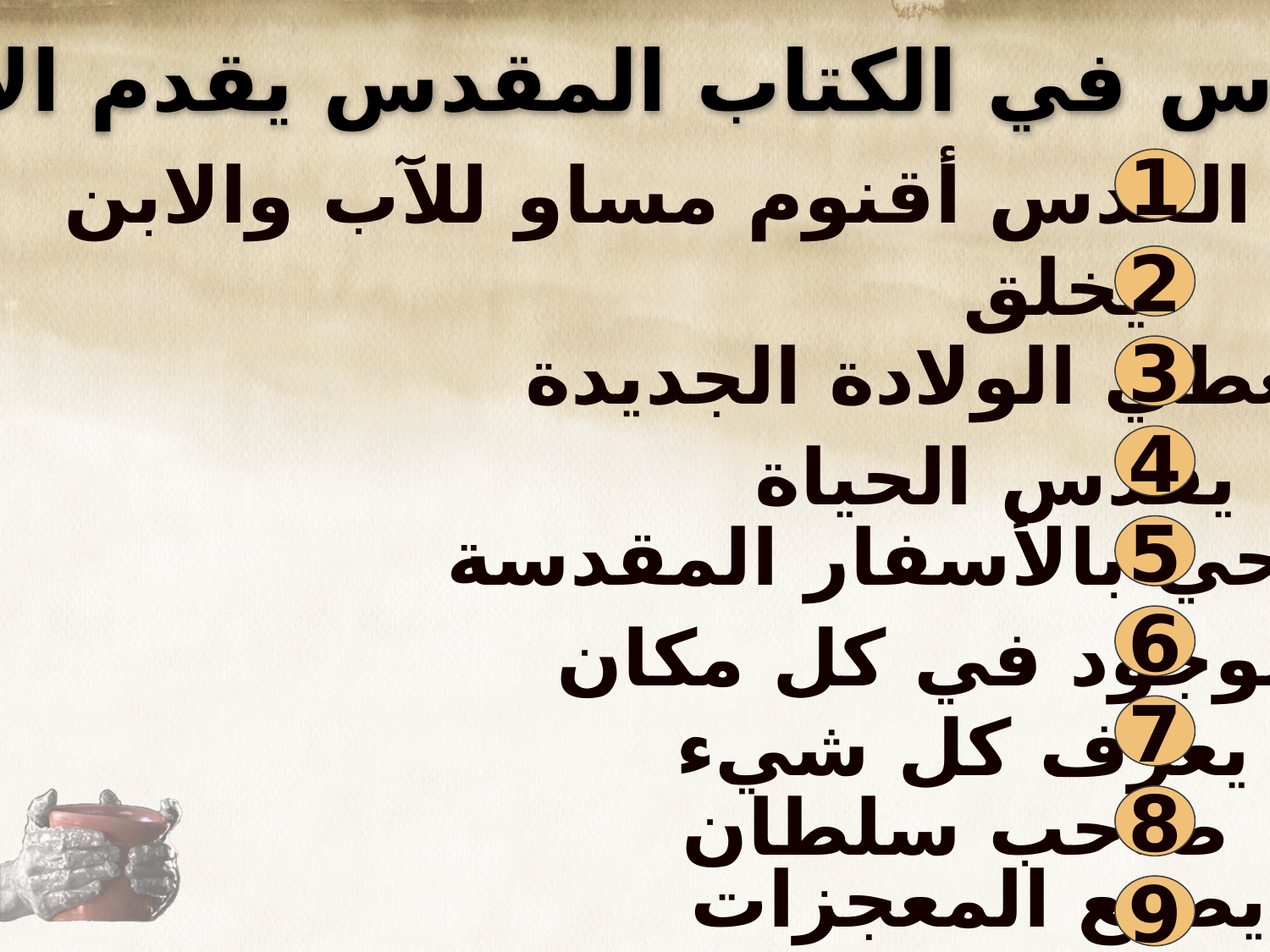

عمل الروح القدس في الكتاب المقدس يقدم الأدلة على لاهوته
الروح القدس أقنوم مساو للآب والابن
1
يخلق
2
يعطي الولادة الجديدة
3
يقدس الحياة
4
يوحي بالأسفار المقدسة
5
موجود في كل مكان
6
يعرف كل شيء
7
صاحب سلطان
8
يصنع المعجزات
9